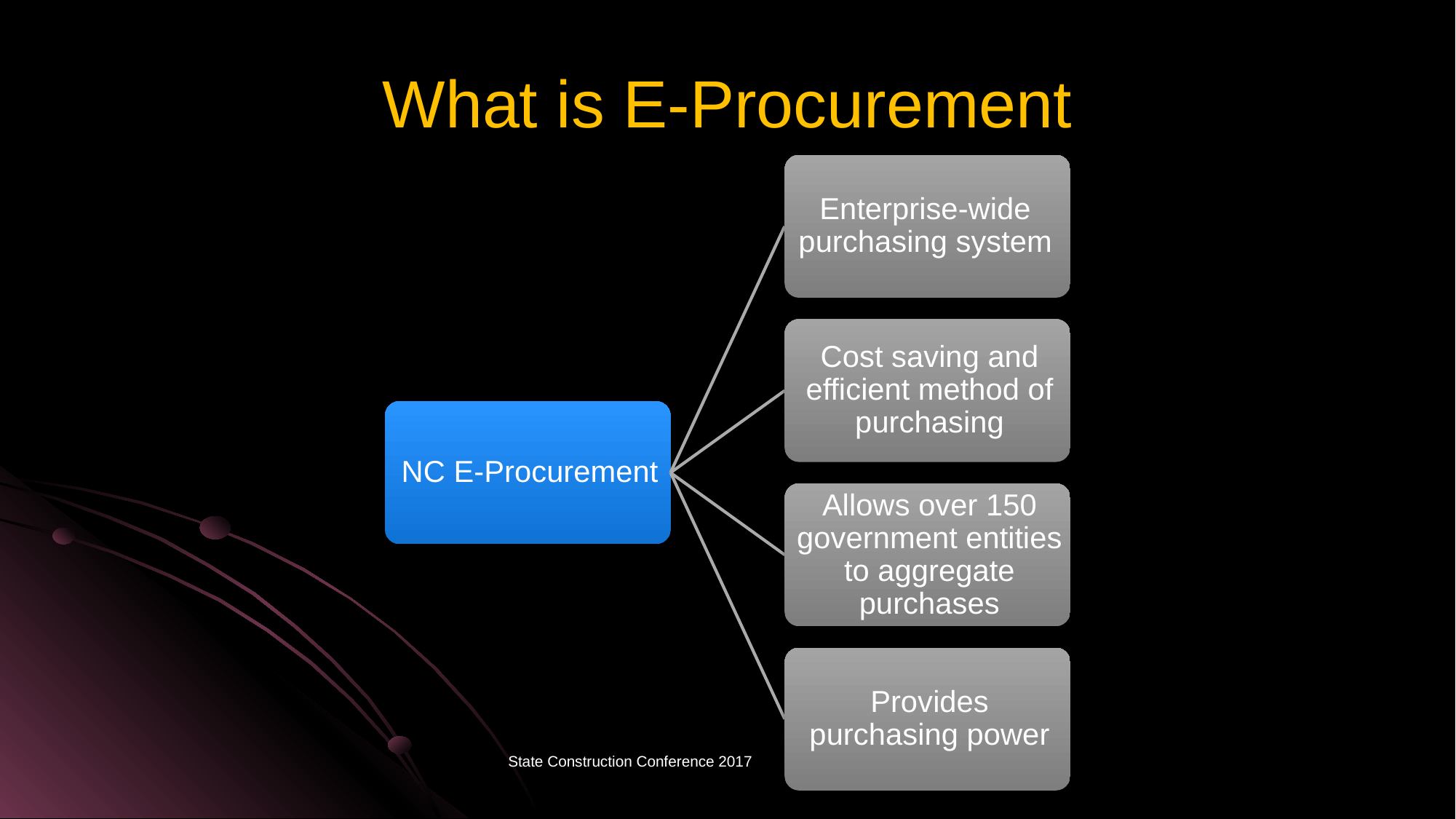

# What is E-Procurement
NC E-Procurement

Enterprise-wide  purchasing system

Cost saving and efficient method of purchasing

Allows over 150 government entities to aggregate purchases

Provides purchasing power
State Construction Conference 2017